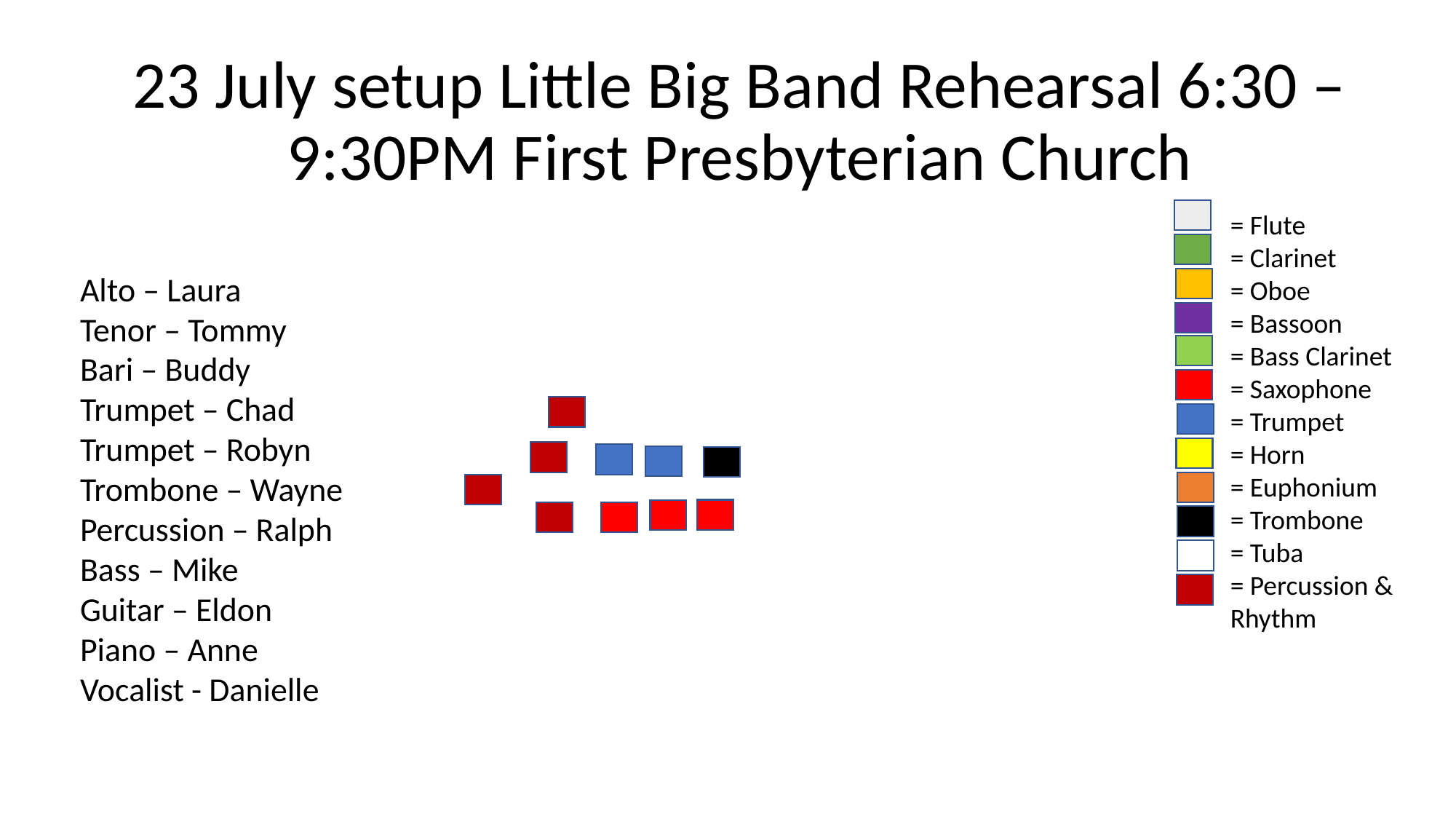

# 23 July setup Little Big Band Rehearsal 6:30 – 9:30PM First Presbyterian Church

= Flute
= Clarinet
= Oboe
= Bassoon
= Bass Clarinet
= Saxophone
= Trumpet
= Horn
= Euphonium
= Trombone
= Tuba
= Percussion &
Rhythm

Alto – Laura
Tenor – Tommy
Bari – Buddy
Trumpet – Chad
Trumpet – Robyn
Trombone – Wayne
Percussion – Ralph
Bass – Mike
Guitar – Eldon
Piano – Anne
Vocalist - Danielle